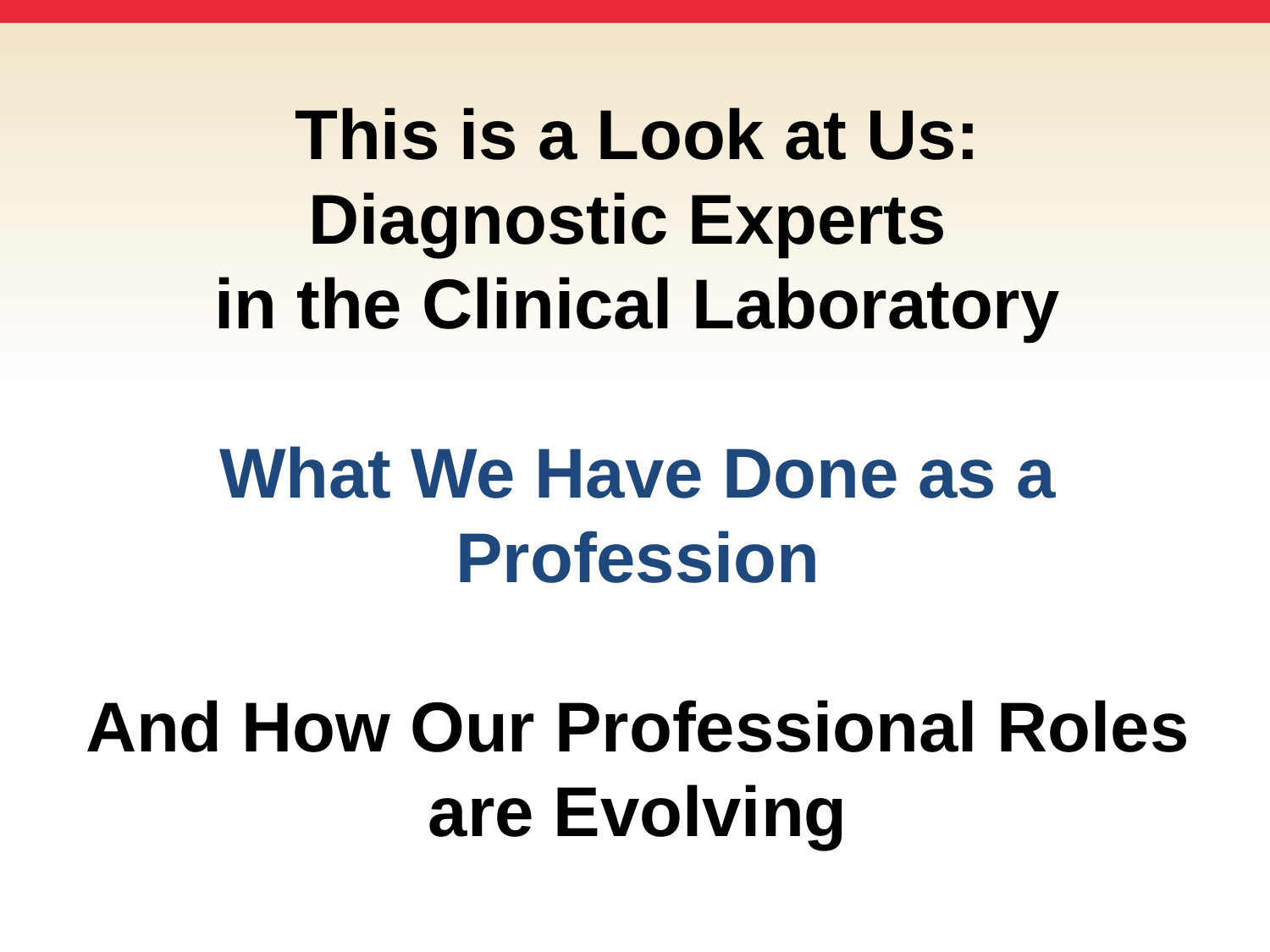

# This is a Look at Us: Diagnostic Experts in the Clinical Laboratory What We Have Done as a Profession And How Our Professional Roles are Evolving